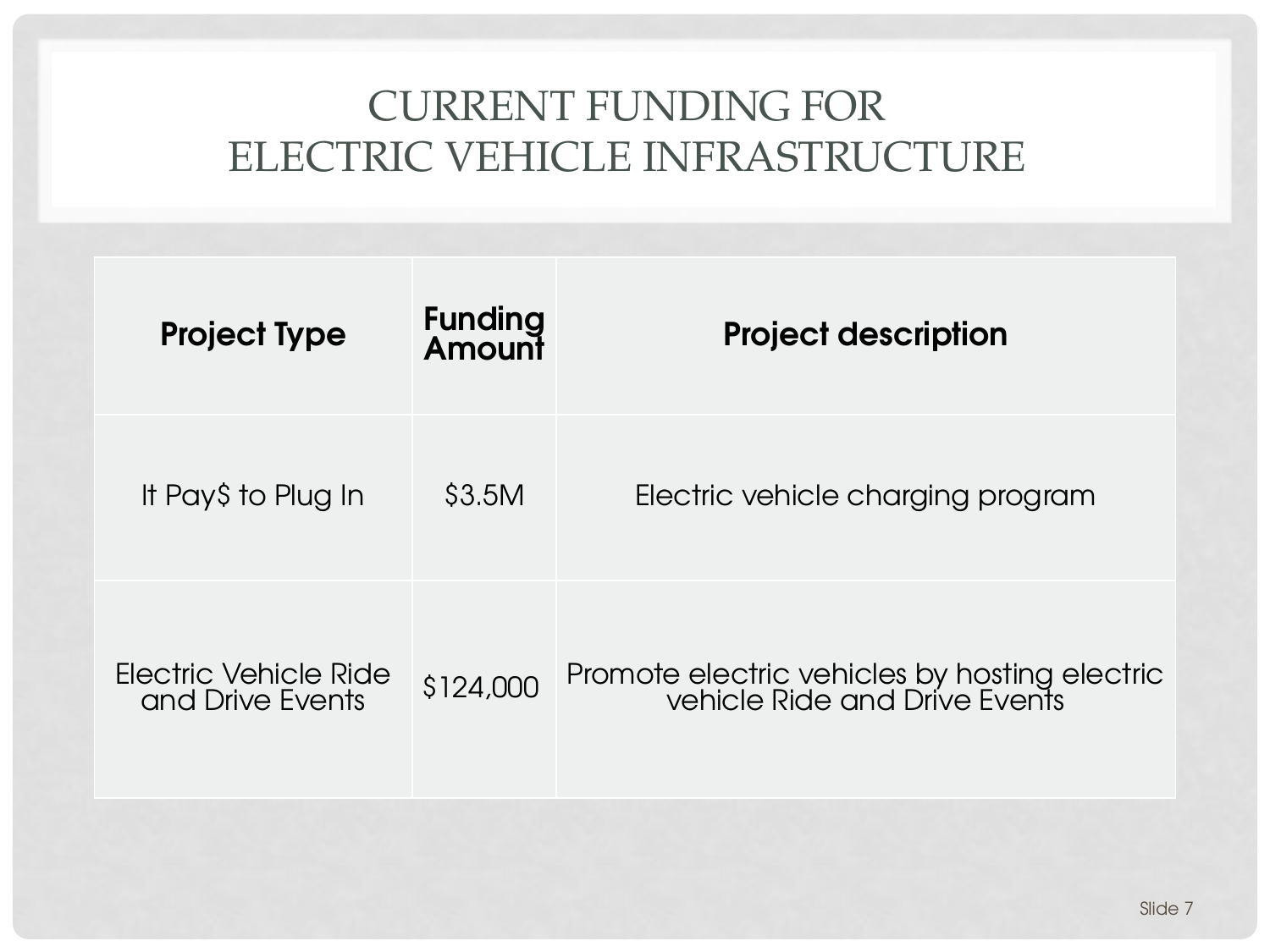

# Current funding for electric vehicle infrastructure
| Project Type | Funding Amount | Project description |
| --- | --- | --- |
| It Pay$ to Plug In | $3.5M | Electric vehicle charging program |
| Electric Vehicle Ride and Drive Events | $124,000 | Promote electric vehicles by hosting electric vehicle Ride and Drive Events |
Slide 7